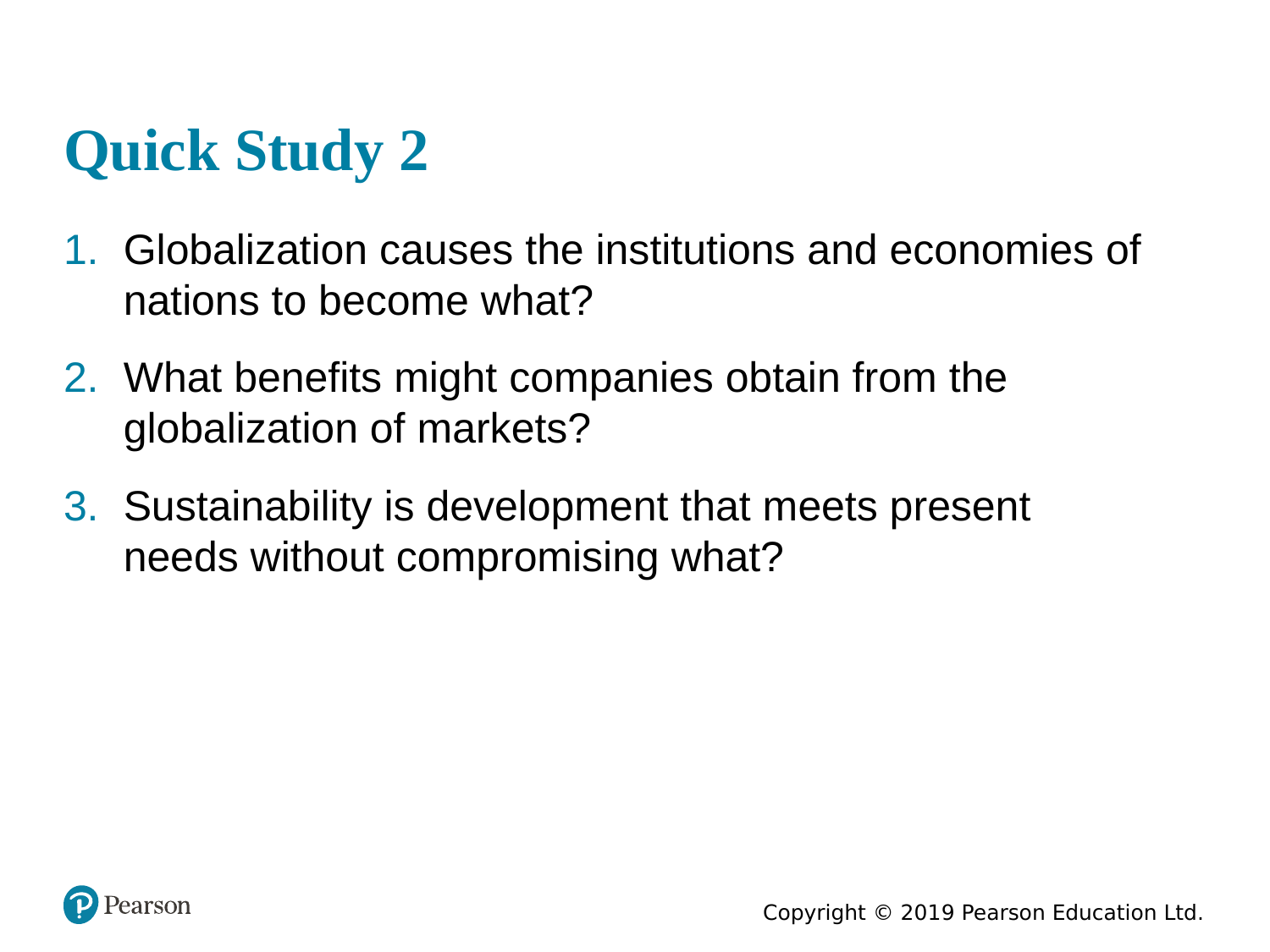

# Quick Study 2
Globalization causes the institutions and economies of nations to become what?
What benefits might companies obtain from the globalization of markets?
Sustainability is development that meets present needs without compromising what?